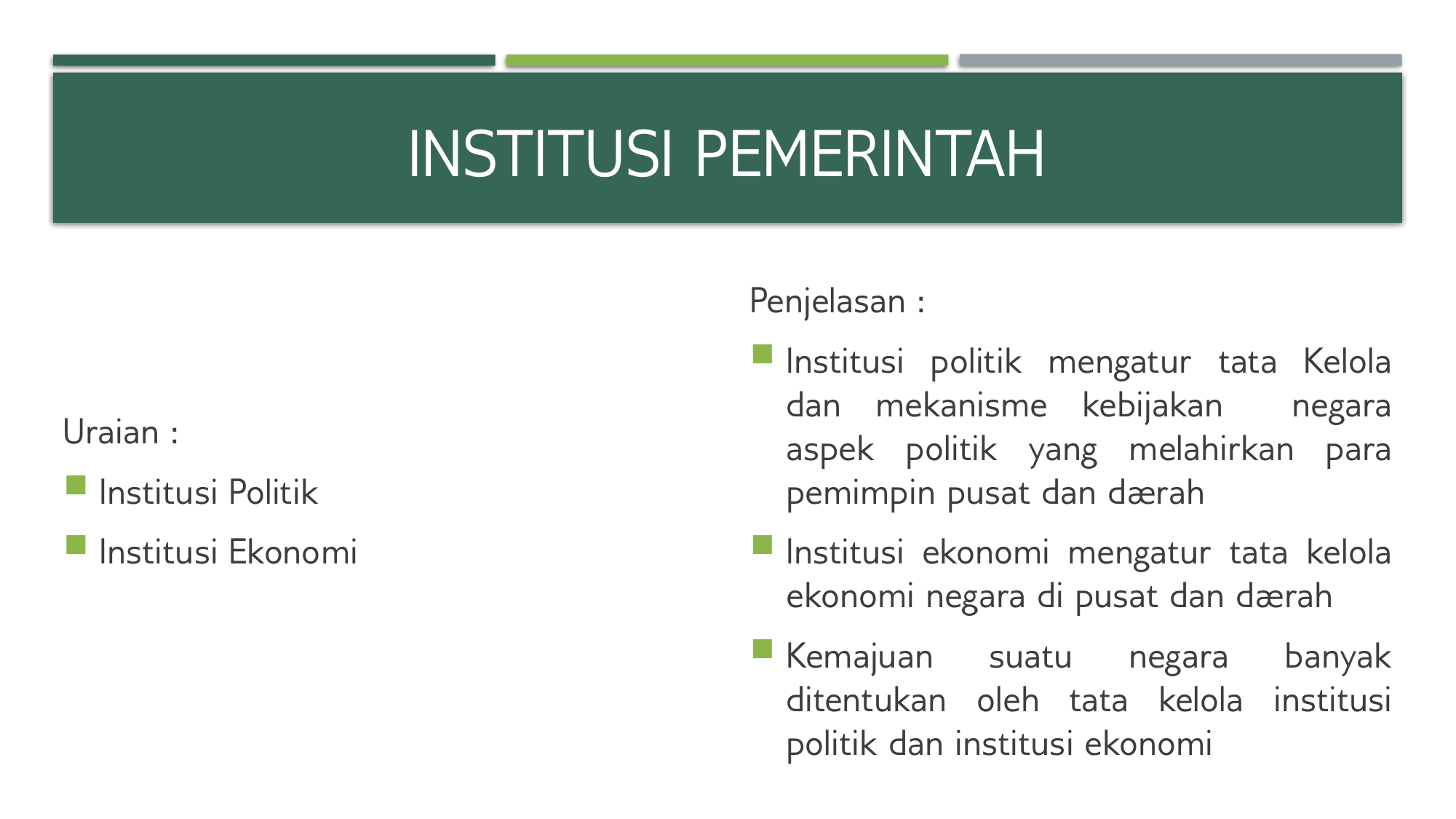

# Institusi pemerintah
Uraian :
Institusi Politik
Institusi Ekonomi

Penjelasan :
Institusi politik mengatur tata Kelola dan mekanisme kebijakan  negara aspek politik yang melahirkan para pemimpin pusat dan daerah
Institusi ekonomi mengatur tata kelola ekonomi negara di pusat dan daerah
Kemajuan suatu negara banyak ditentukan oleh tata kelola institusi politik dan institusi ekonomi